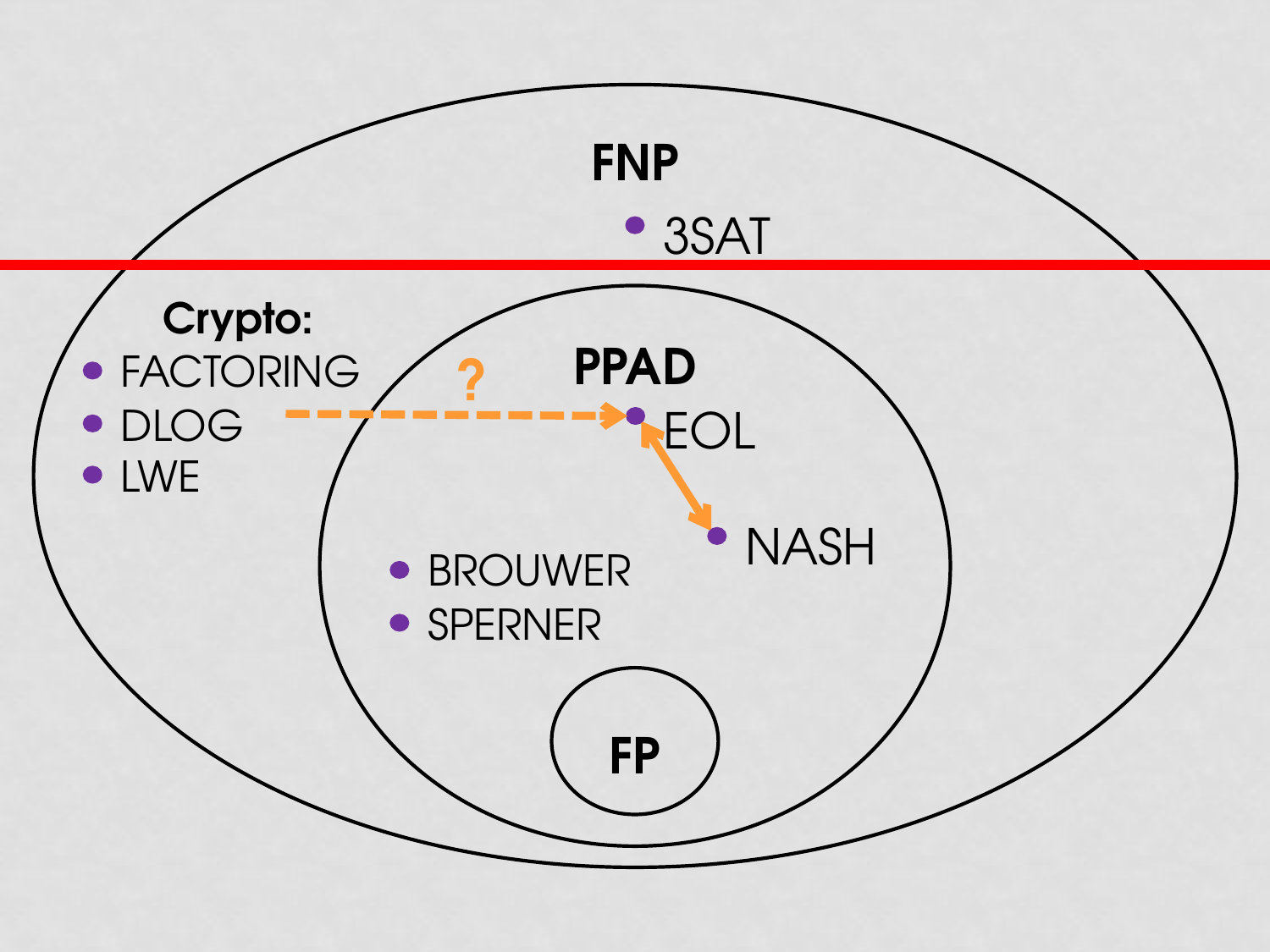

FNP
3SAT

Crypto:

PPAD
FACTORING
?

EOL
DLOG

LWE

NASH

BROUWER

SPERNER

FP